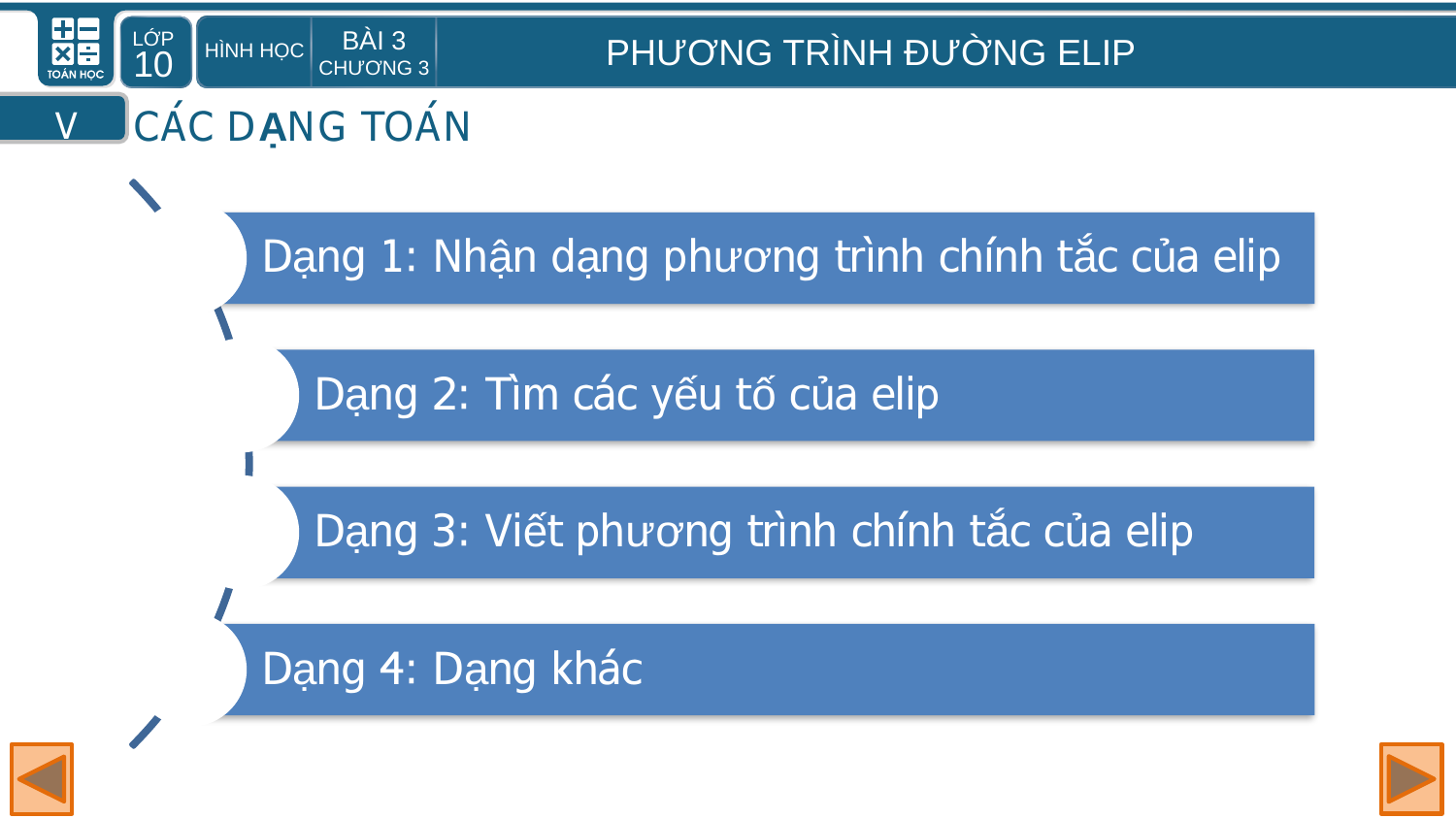

CÁC DẠNG TOÁN

V
Dạng 1: Nhận dạng phương trình chính tắc của elip
Dạng 2: Tìm các yếu tố của elip
Dạng 3: Viết phương trình chính tắc của elip
Dạng 4: Dạng khác